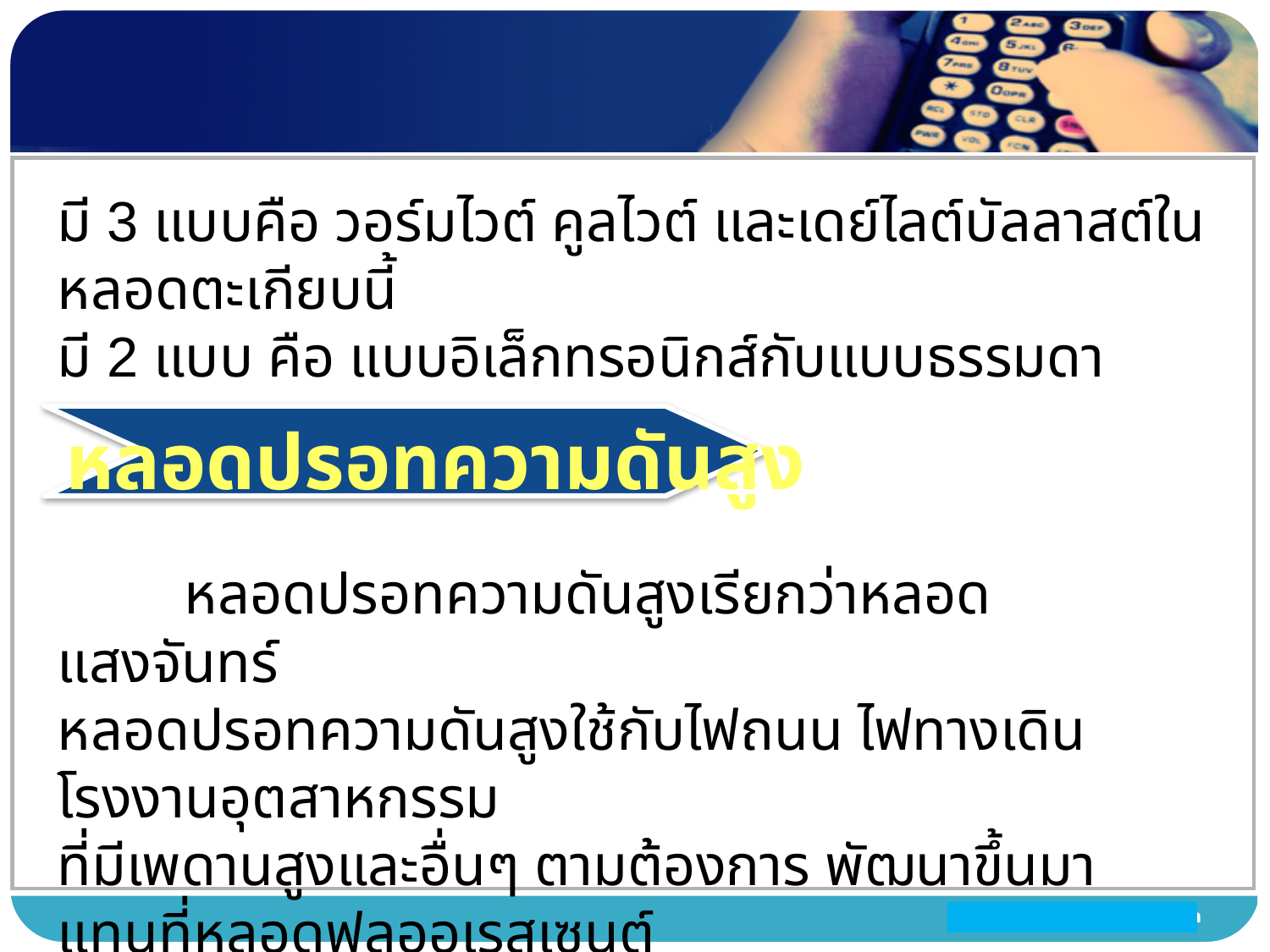

มี 3 แบบคือ วอร์มไวต์ คูลไวต์ และเดย์ไลต์บัลลาสต์ในหลอดตะเกียบนี้
มี 2 แบบ คือ แบบอิเล็กทรอนิกส์กับแบบธรรมดา
หลอดปรอทความดันสูง

	หลอดปรอทความดันสูงเรียกว่าหลอดแสงจันทร์
หลอดปรอทความดันสูงใช้กับไฟถนน ไฟทางเดิน โรงงานอุตสาหกรรม
ที่มีเพดานสูงและอื่นๆ ตามต้องการ พัฒนาขึ้นมาแทนที่หลอดฟลูออเรสเซนต์